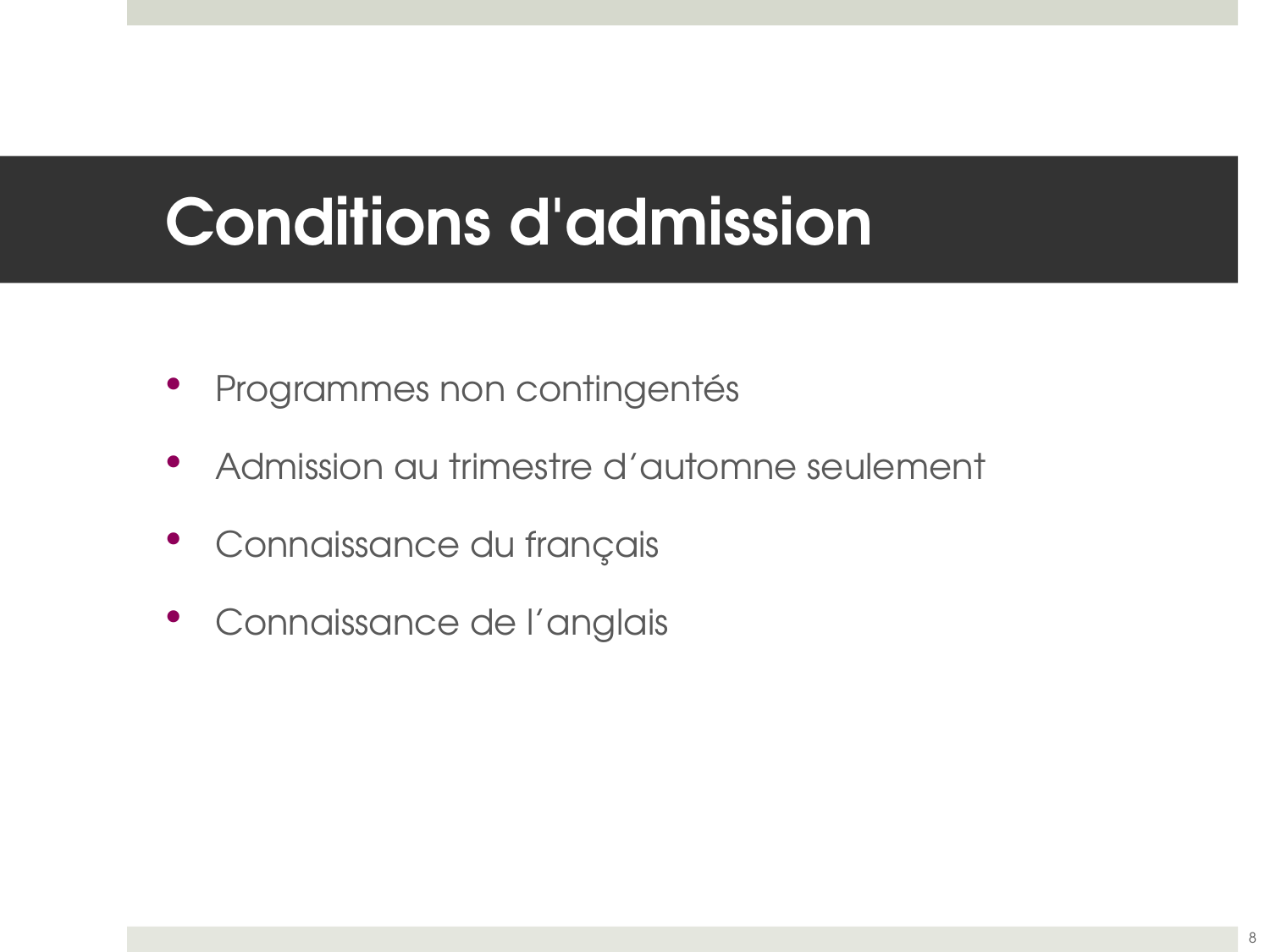

# Conditions d'admission
Programmes non contingentés
Admission au trimestre d’automne seulement
Connaissance du français
Connaissance de l’anglais
8